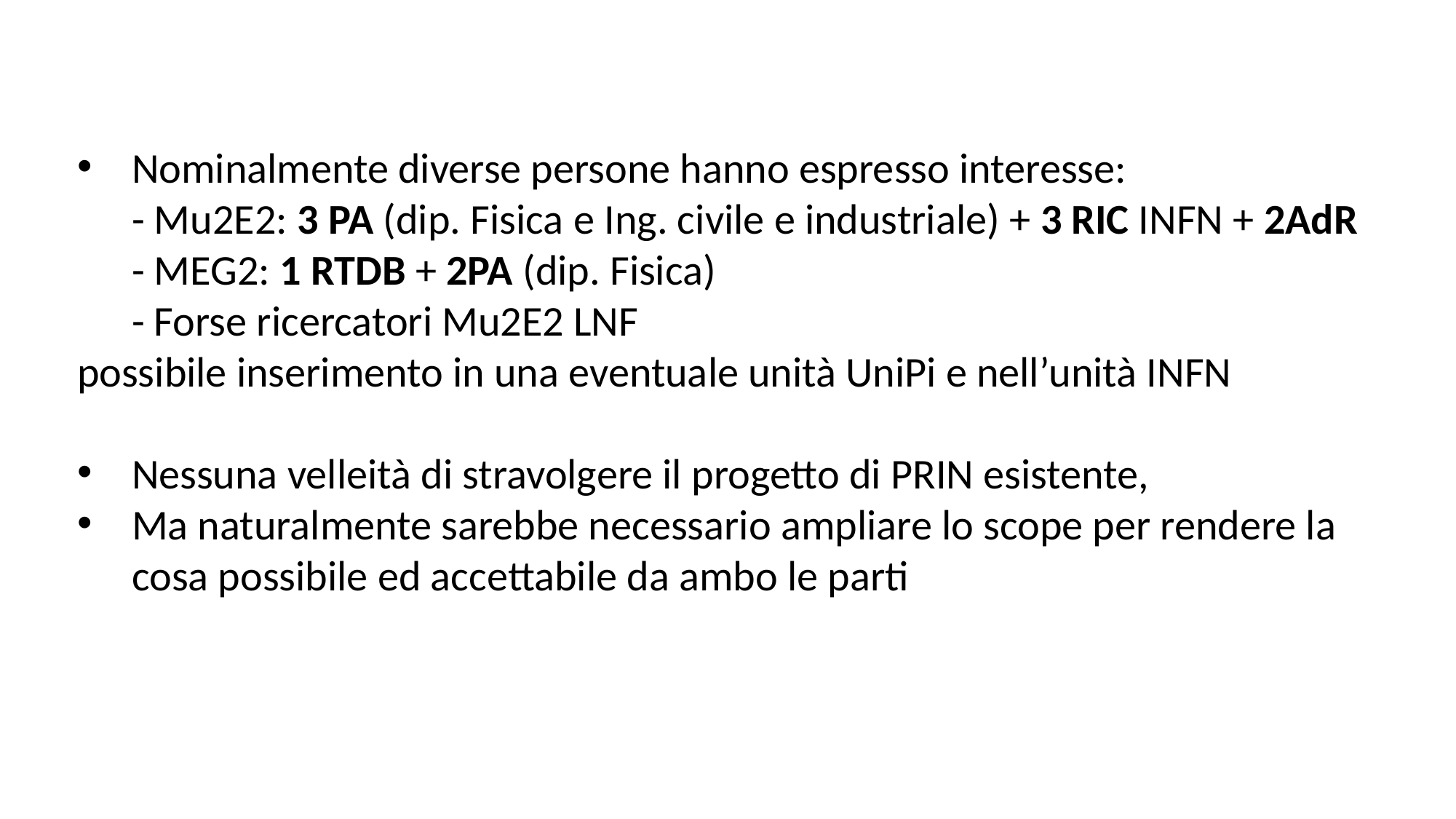

Nominalmente diverse persone hanno espresso interesse:
- Mu2E2: 3 PA (dip. Fisica e Ing. civile e industriale) + 3 RIC INFN + 2AdR
- MEG2: 1 RTDB + 2PA (dip. Fisica)
- Forse ricercatori Mu2E2 LNF
possibile inserimento in una eventuale unità UniPi e nell’unità INFN

Nessuna velleità di stravolgere il progetto di PRIN esistente,
Ma naturalmente sarebbe necessario ampliare lo scope per rendere la cosa possibile ed accettabile da ambo le parti